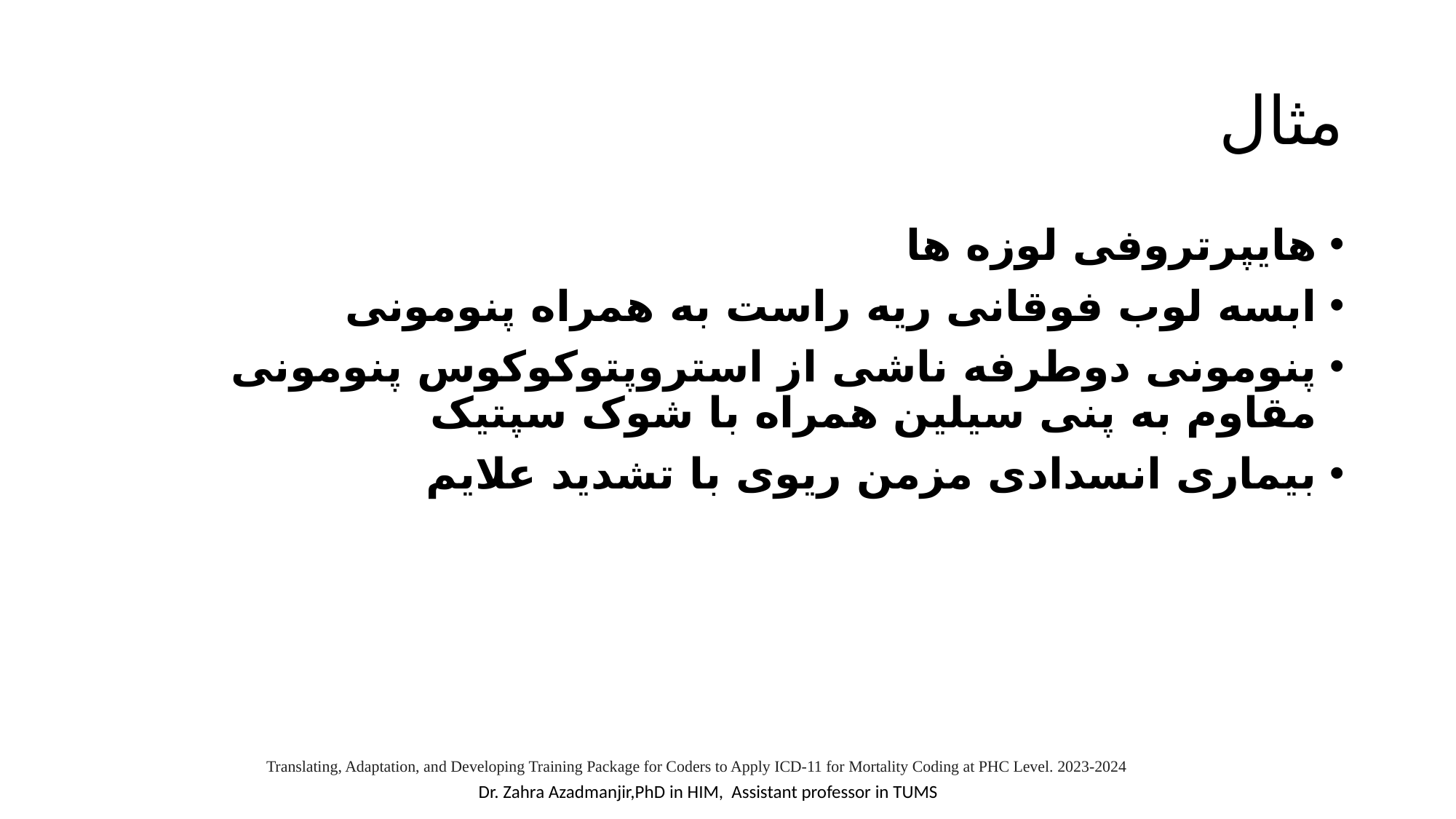

# مثال
هایپرتروفی لوزه ها
ابسه لوب فوقانی ریه راست به همراه پنومونی
پنومونی دوطرفه ناشی از استروپتوکوکوس پنومونی مقاوم به پنی سیلین همراه با شوک سپتیک
بیماری انسدادی مزمن ریوی با تشدید علایم
Translating, Adaptation, and Developing Training Package for Coders to Apply ICD-11 for Mortality Coding at PHC Level. 2023-2024
Dr. Zahra Azadmanjir,PhD in HIM,  Assistant professor in TUMS